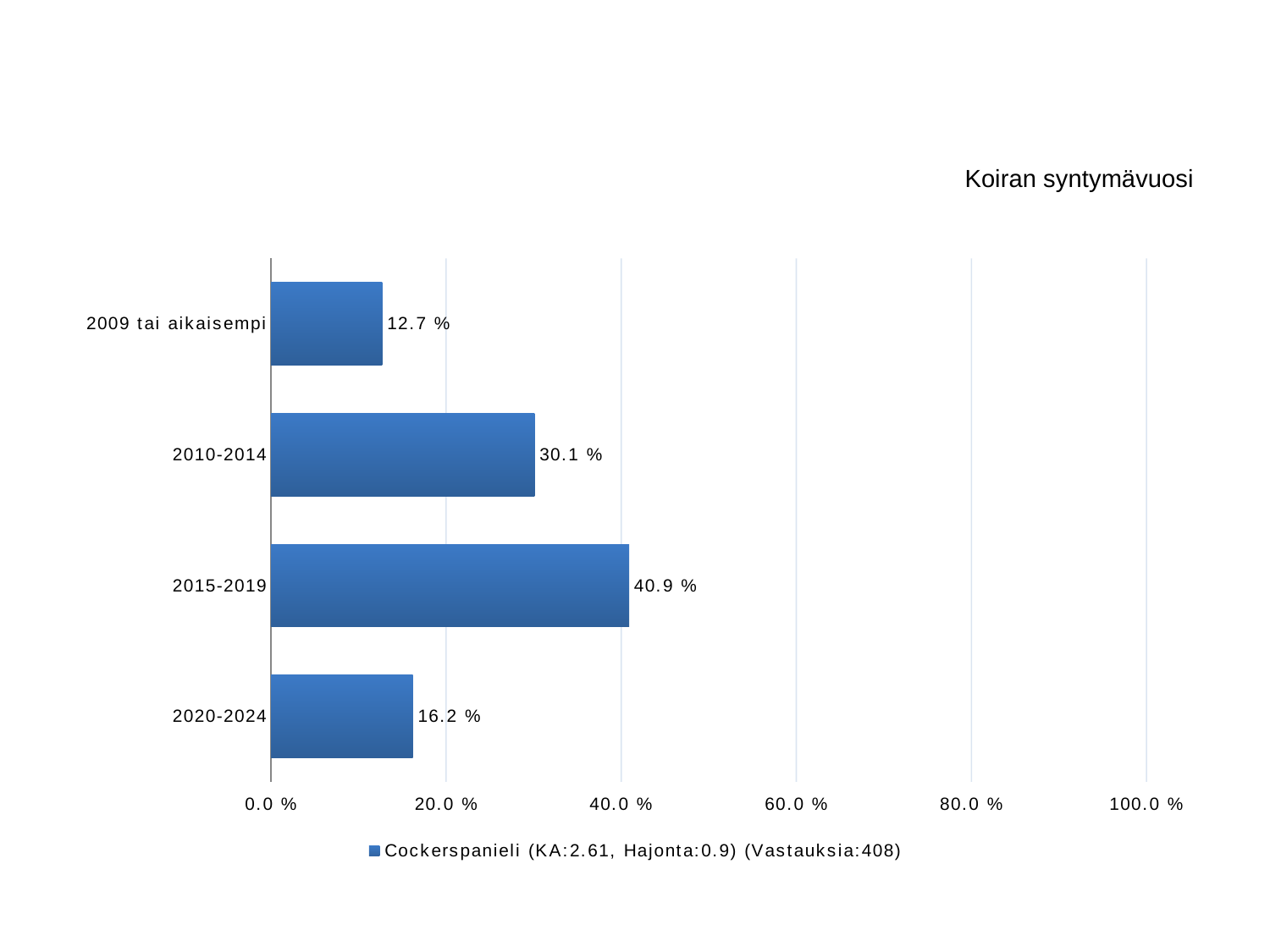

#
Koiran syntymävuosi

### Chart

| Category | Cockerspanieli (KA:2.61, Hajonta:0.9) (Vastauksia:408) |
|---|---|
| 2009 tai aikaisempi | 0.127 |
| 2010-2014 | 0.301 |
| 2015-2019 | 0.409 |
| 2020-2024 | 0.162 |